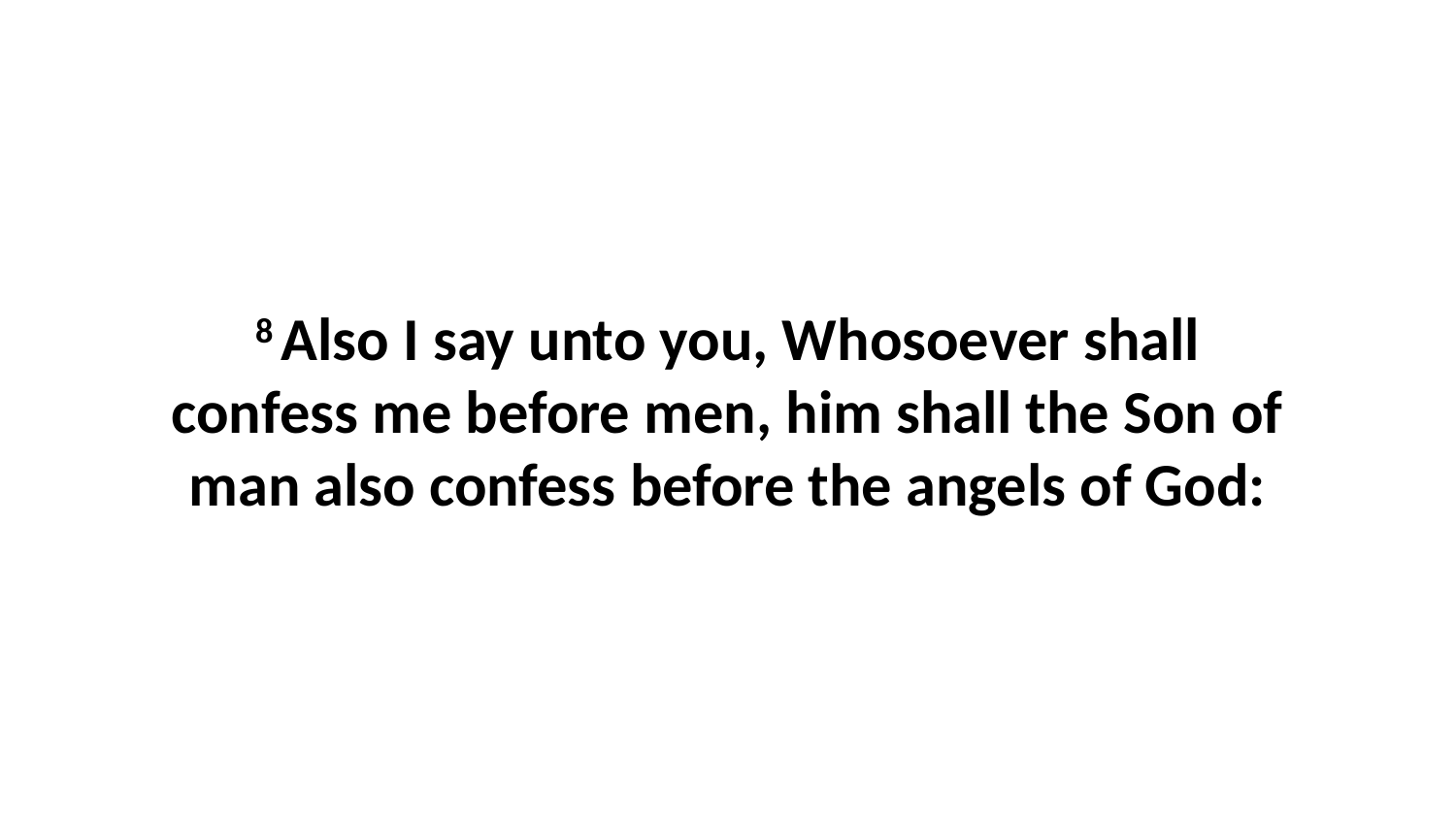

8 Also I say unto you, Whosoever shall confess me before men, him shall the Son of man also confess before the angels of God: